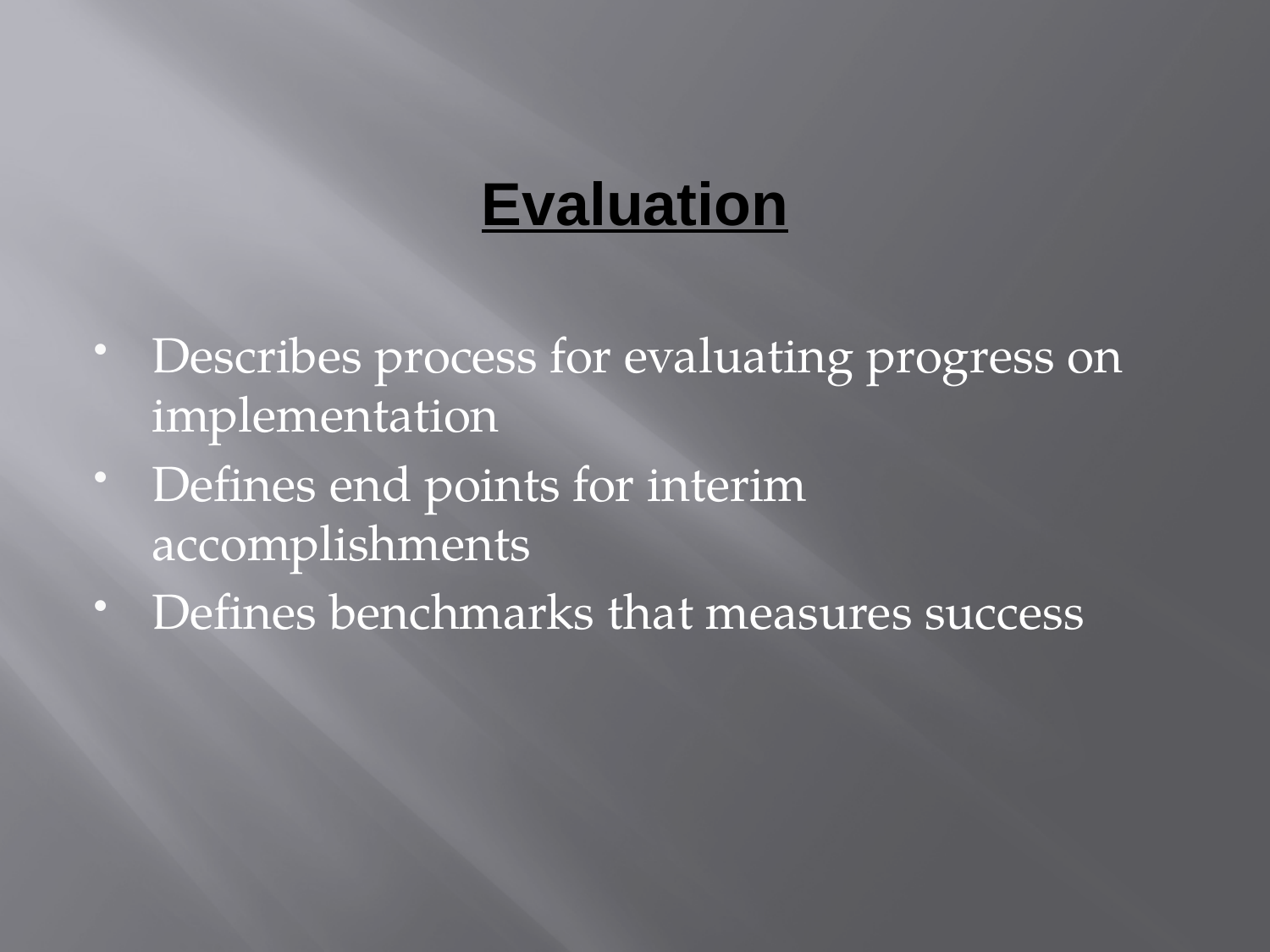

# Evaluation
Describes process for evaluating progress on implementation
Defines end points for interim accomplishments
Defines benchmarks that measures success